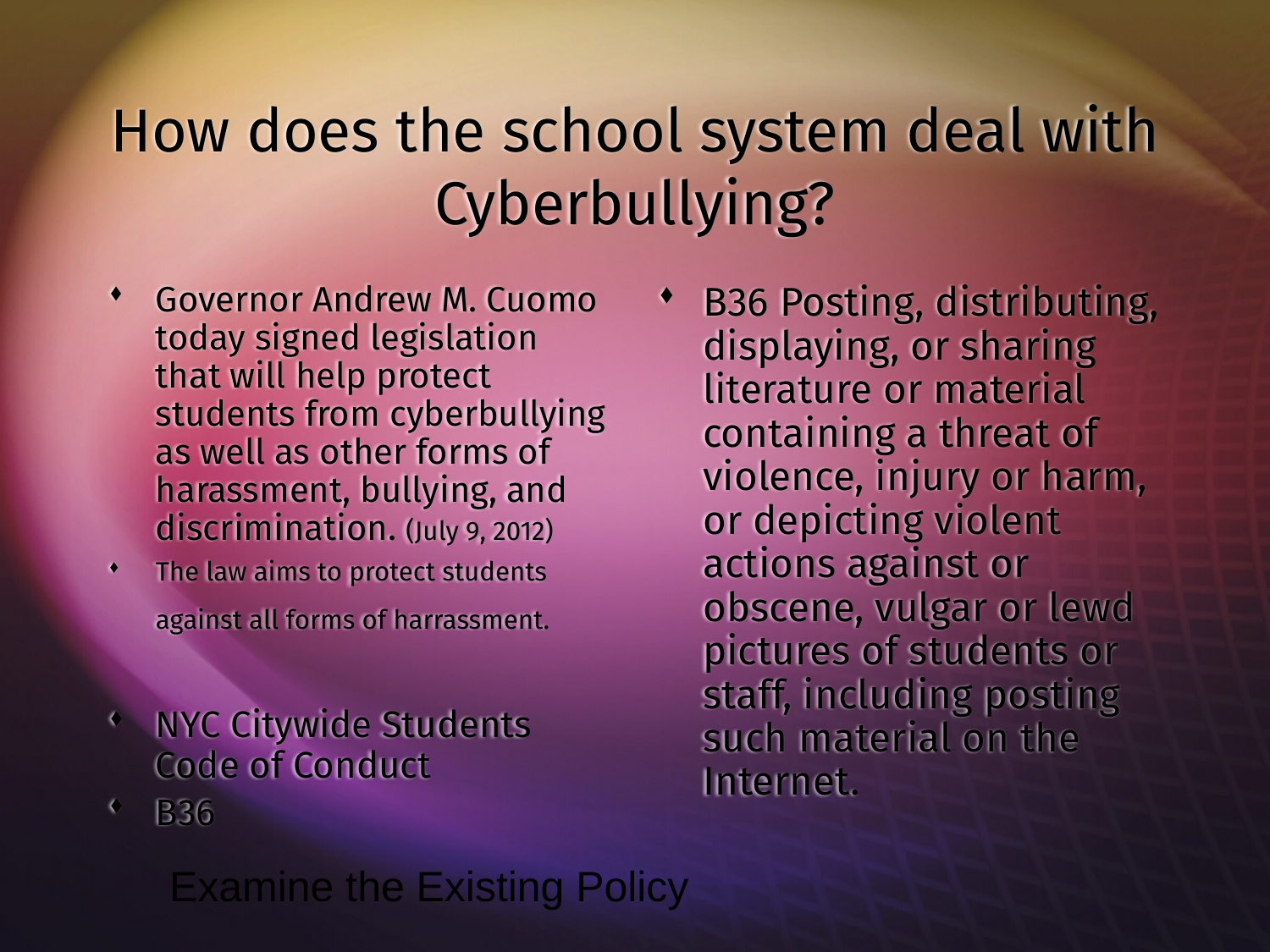

How does the school system deal with Cyberbullying?
Governor Andrew M. Cuomo today signed legislation that will help protect students from cyberbullying as well as other forms of harassment, bullying, and discrimination. (July 9, 2012)
The law aims to protect students against all forms of harrassment.

NYC Citywide Students Code of Conduct
B36

B36 Posting, distributing, displaying, or sharing literature or material containing a threat of violence, injury or harm, or depicting violent actions against or obscene, vulgar or lewd pictures of students or staff, including posting such material on the Internet.

Examine the Existing Policy